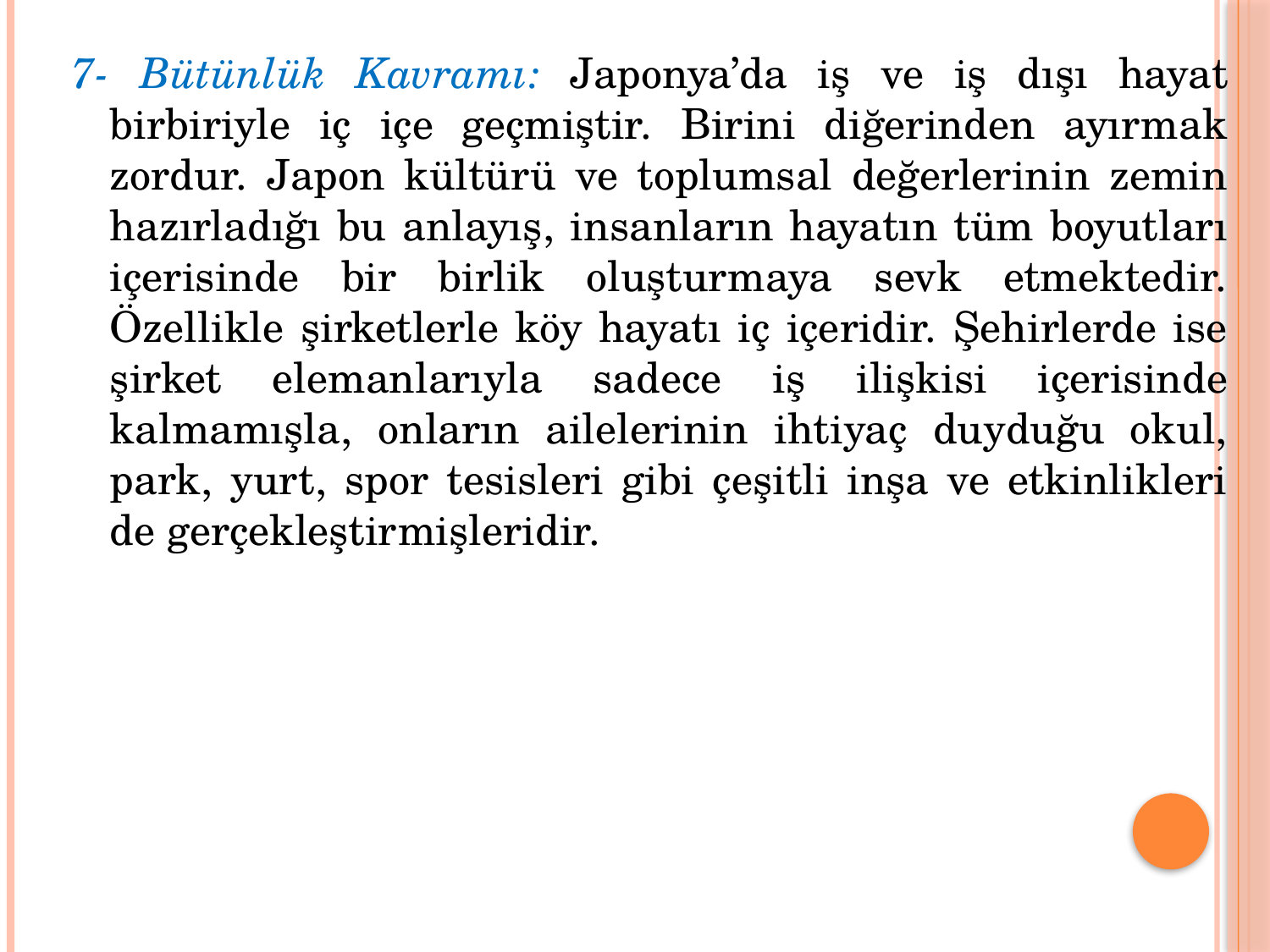

7- Bütünlük Kavramı: Japonya’da iş ve iş dışı hayat birbiriyle iç içe geçmiştir. Birini diğerinden ayırmak zordur. Japon kültürü ve toplumsal değerlerinin zemin hazırladığı bu anlayış, insanların hayatın tüm boyutları içerisinde bir birlik oluşturmaya sevk etmektedir. Özellikle şirketlerle köy hayatı iç içeridir. Şehirlerde ise şirket elemanlarıyla sadece iş ilişkisi içerisinde kalmamışla, onların ailelerinin ihtiyaç duyduğu okul, park, yurt, spor tesisleri gibi çeşitli inşa ve etkinlikleri de gerçekleştirmişleridir.